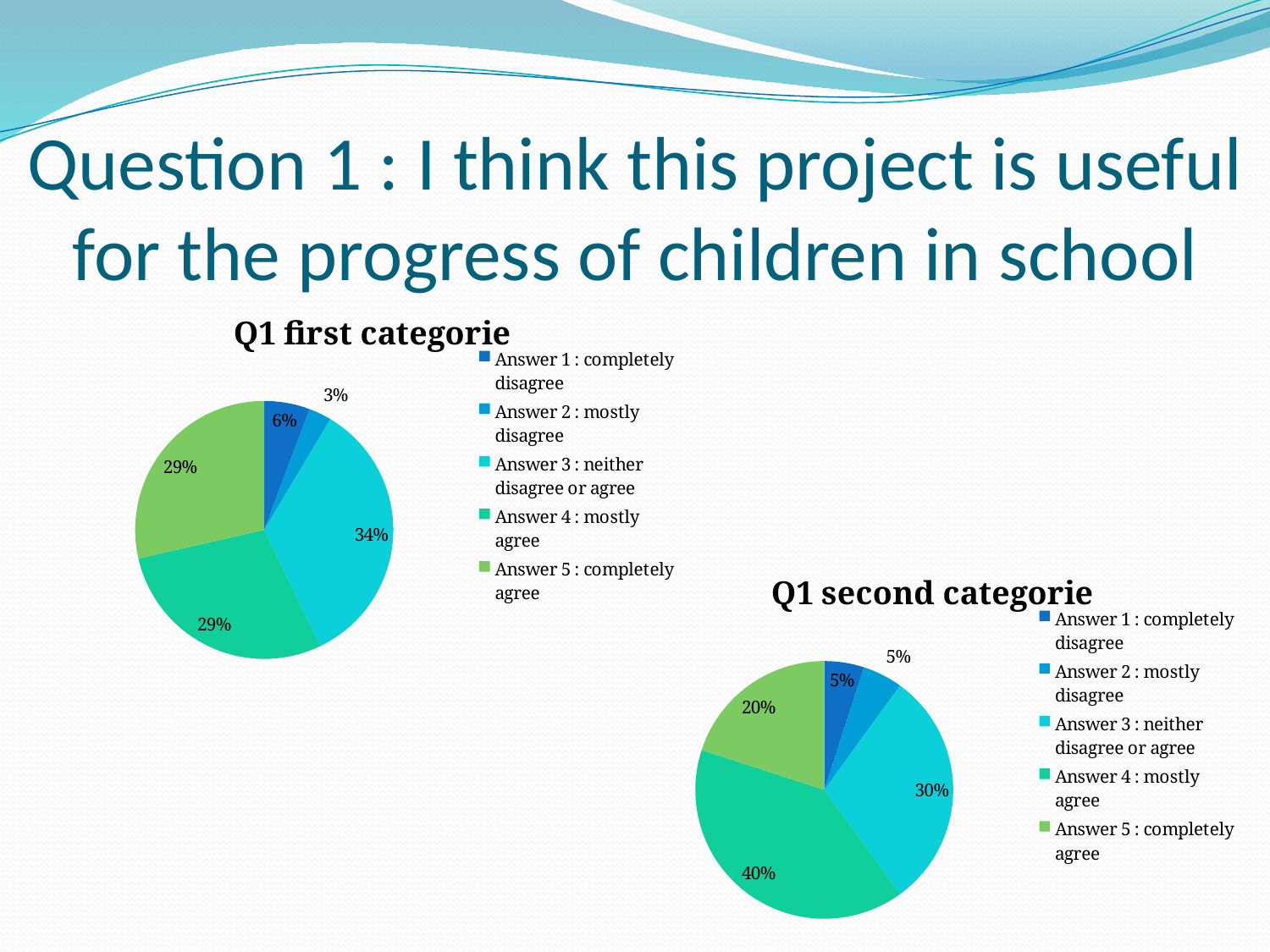

# Question 1 : I think this project is useful for the progress of children in school

### Chart:

| Category | Q1 first categorie |
|---|---|
| Answer 1 : completely disagree | 2.0 |
| Answer 2 : mostly disagree | 1.0 |
| Answer 3 : neither disagree or agree | 12.0 |
| Answer 4 : mostly agree | 10.0 |
| Answer 5 : completely agree | 10.0 |

### Chart:

| Category | Q1 second categorie |
|---|---|
| Answer 1 : completely disagree | 1.0 |
| Answer 2 : mostly disagree | 1.0 |
| Answer 3 : neither disagree or agree | 6.0 |
| Answer 4 : mostly agree | 8.0 |
| Answer 5 : completely agree | 4.0 |